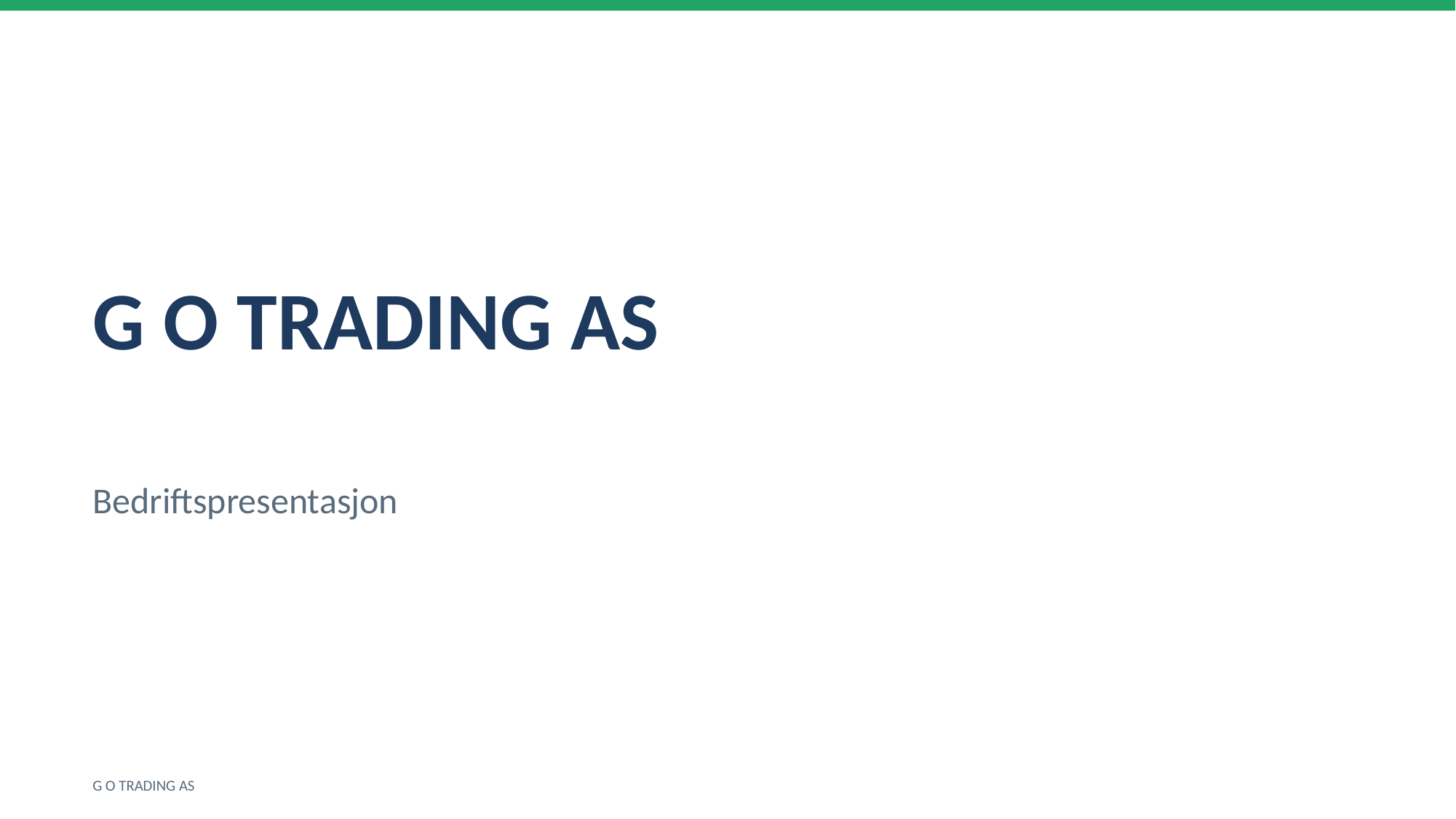

G O TRADING AS
Bedriftspresentasjon
G O TRADING AS